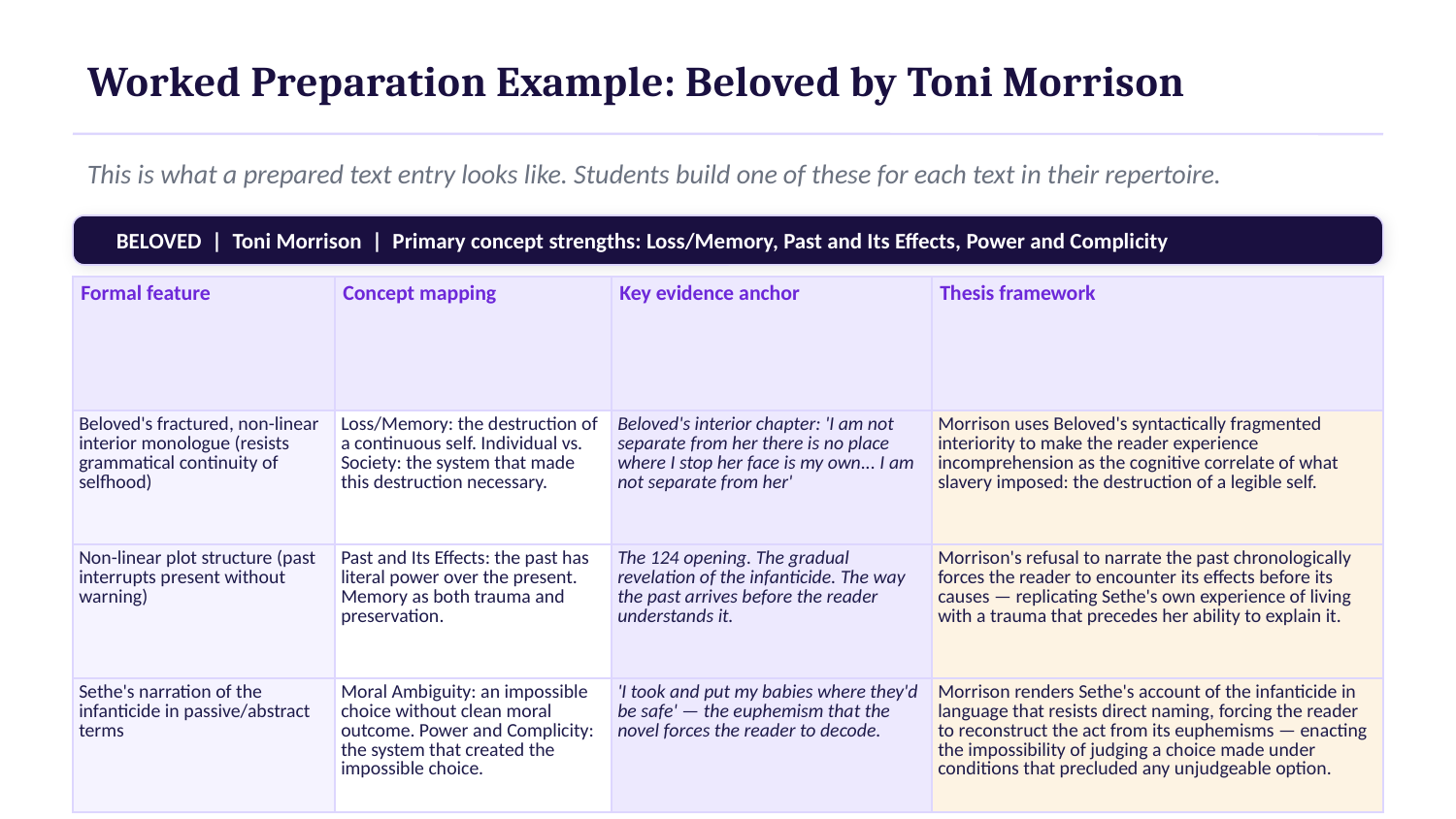

Worked Preparation Example: Beloved by Toni Morrison

This is what a prepared text entry looks like. Students build one of these for each text in their repertoire.

BELOVED  |  Toni Morrison  |  Primary concept strengths: Loss/Memory, Past and Its Effects, Power and Complicity
| Formal feature | Concept mapping | Key evidence anchor | Thesis framework |
| --- | --- | --- | --- |
| Beloved's fractured, non-linear interior monologue (resists grammatical continuity of selfhood) | Loss/Memory: the destruction of a continuous self. Individual vs. Society: the system that made this destruction necessary. | Beloved's interior chapter: 'I am not separate from her there is no place where I stop her face is my own... I am not separate from her' | Morrison uses Beloved's syntactically fragmented interiority to make the reader experience incomprehension as the cognitive correlate of what slavery imposed: the destruction of a legible self. |
| Non-linear plot structure (past interrupts present without warning) | Past and Its Effects: the past has literal power over the present. Memory as both trauma and preservation. | The 124 opening. The gradual revelation of the infanticide. The way the past arrives before the reader understands it. | Morrison's refusal to narrate the past chronologically forces the reader to encounter its effects before its causes — replicating Sethe's own experience of living with a trauma that precedes her ability to explain it. |
| Sethe's narration of the infanticide in passive/abstract terms | Moral Ambiguity: an impossible choice without clean moral outcome. Power and Complicity: the system that created the impossible choice. | 'I took and put my babies where they'd be safe' — the euphemism that the novel forces the reader to decode. | Morrison renders Sethe's account of the infanticide in language that resists direct naming, forcing the reader to reconstruct the act from its euphemisms — enacting the impossibility of judging a choice made under conditions that precluded any unjudgeable option. |